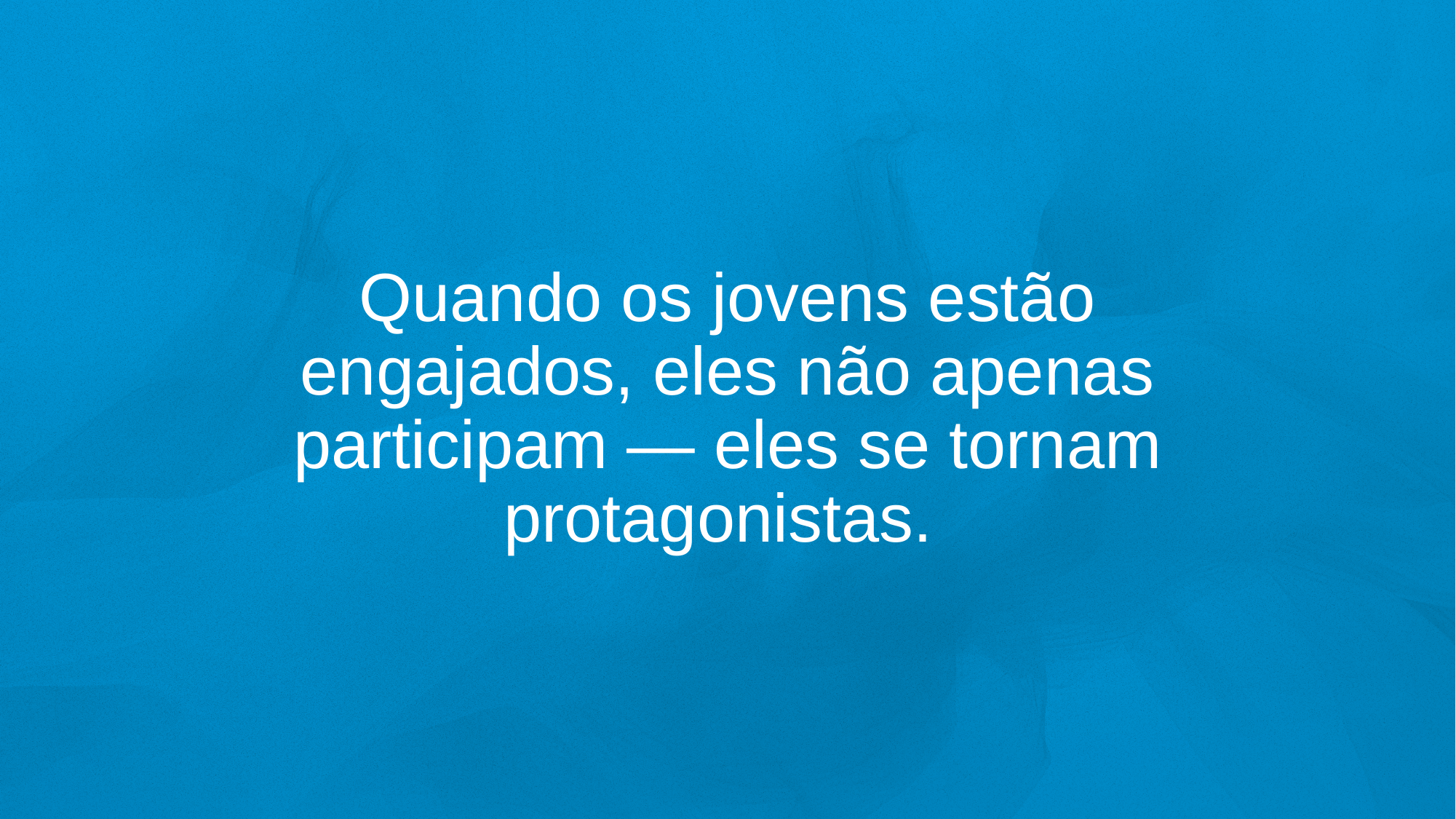

Quando os jovens estão engajados, eles não apenas participam — eles se tornam protagonistas.